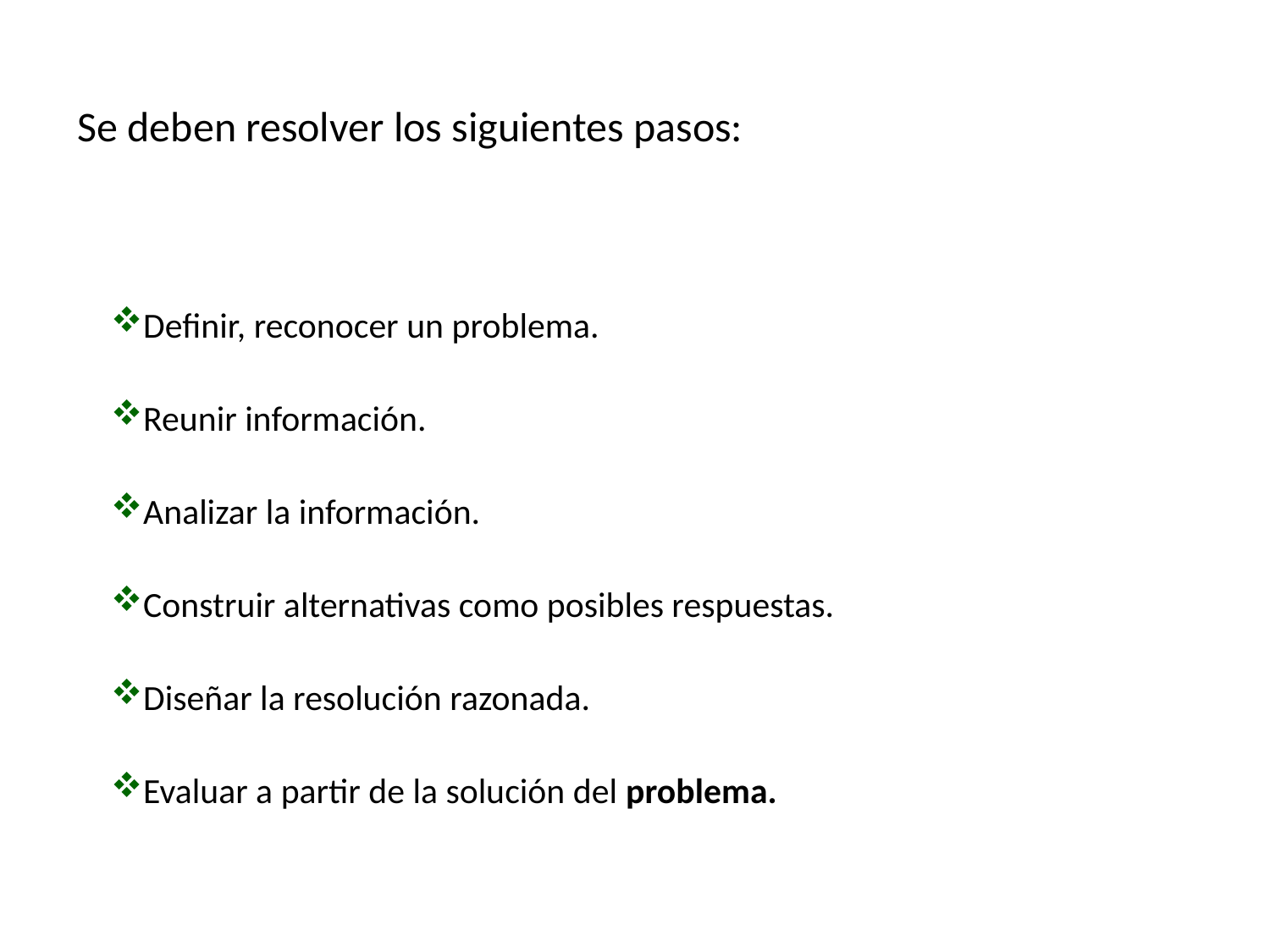

Se deben resolver los siguientes pasos:

Definir, reconocer un problema.

Reunir información.

Analizar la información.

Construir alternativas como posibles respuestas.

Diseñar la resolución razonada.

Evaluar a partir de la solución del problema.